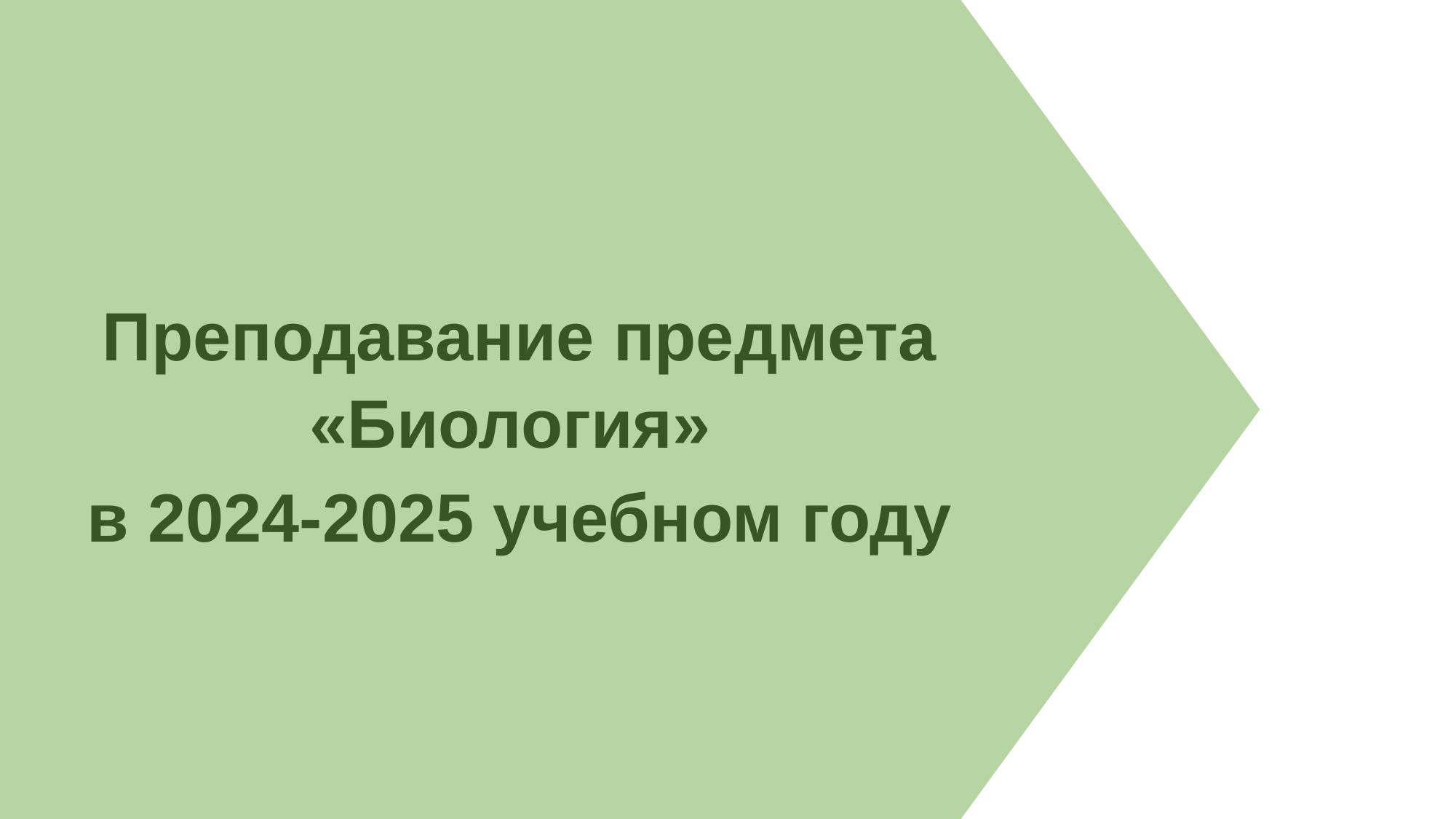

Преподавание предмета «Биология»
в 2024-2025 учебном году